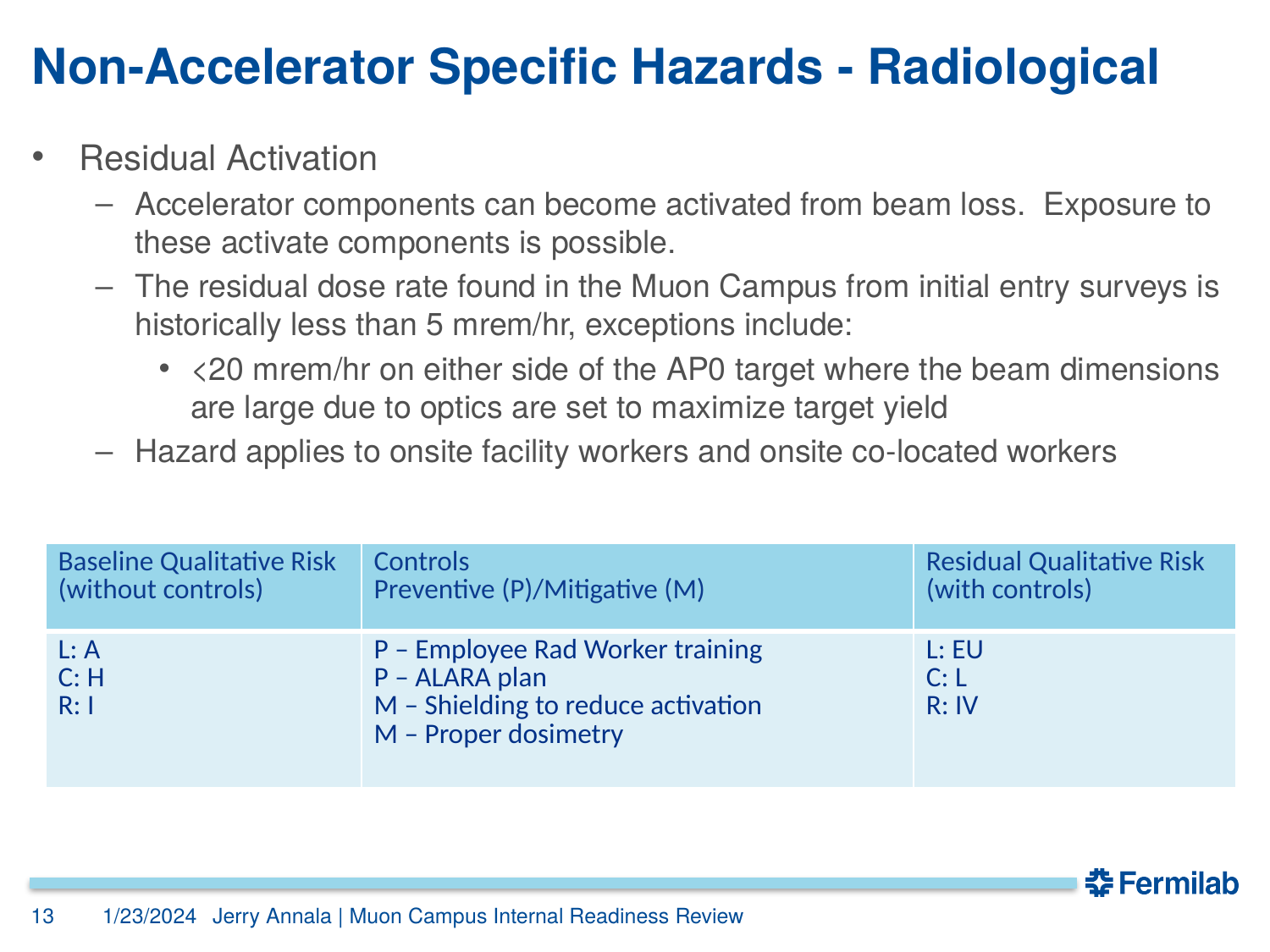

# Non-Accelerator Specific Hazards - Radiological
Residual Activation
Accelerator components can become activated from beam loss.  Exposure to these activate components is possible.
The residual dose rate found in the Muon Campus from initial entry surveys is historically less than 5 mrem/hr, exceptions include:
<20 mrem/hr on either side of the AP0 target where the beam dimensions are large due to optics are set to maximize target yield
Hazard applies to onsite facility workers and onsite co-located workers

| Baseline Qualitative Risk (without controls) | Controls Preventive (P)/Mitigative (M) | Residual Qualitative Risk (with controls) |
| --- | --- | --- |
| L: A C: H R: I | P – Employee Rad Worker training P – ALARA plan M – Shielding to reduce activation M – Proper dosimetry | L: EU C: L R: IV |
13
1/23/2024
Jerry Annala | Muon Campus Internal Readiness Review